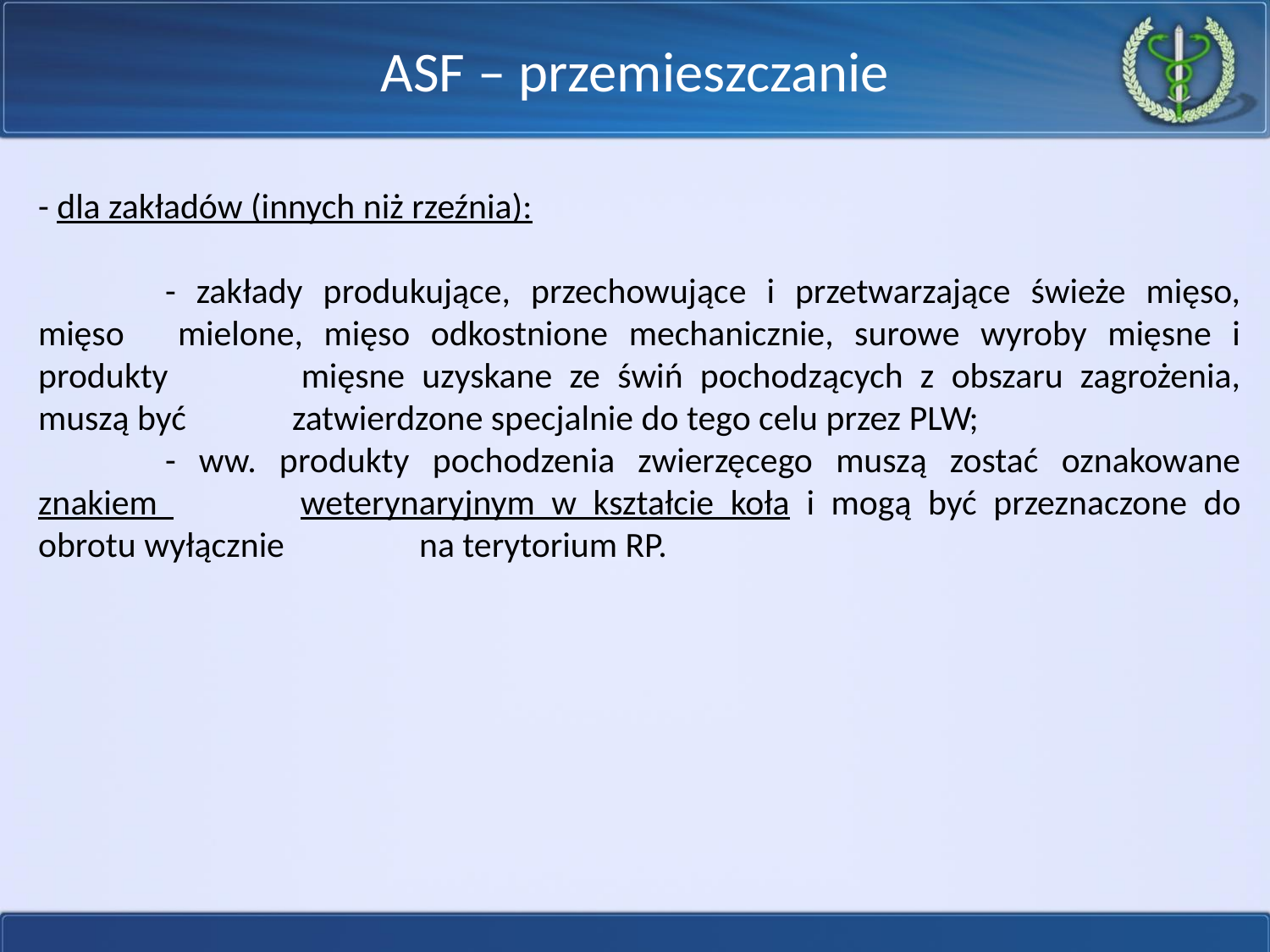

ASF – przemieszczanie

- dla zakładów (innych niż rzeźnia):

	- zakłady produkujące, przechowujące i przetwarzające świeże mięso, mięso 	mielone, mięso odkostnione mechanicznie, surowe wyroby mięsne i produkty 	mięsne uzyskane ze świń pochodzących z obszaru zagrożenia, muszą być 	zatwierdzone specjalnie do tego celu przez PLW;
	- ww. produkty pochodzenia zwierzęcego muszą zostać oznakowane znakiem 	weterynaryjnym w kształcie koła i mogą być przeznaczone do obrotu wyłącznie 	na terytorium RP.